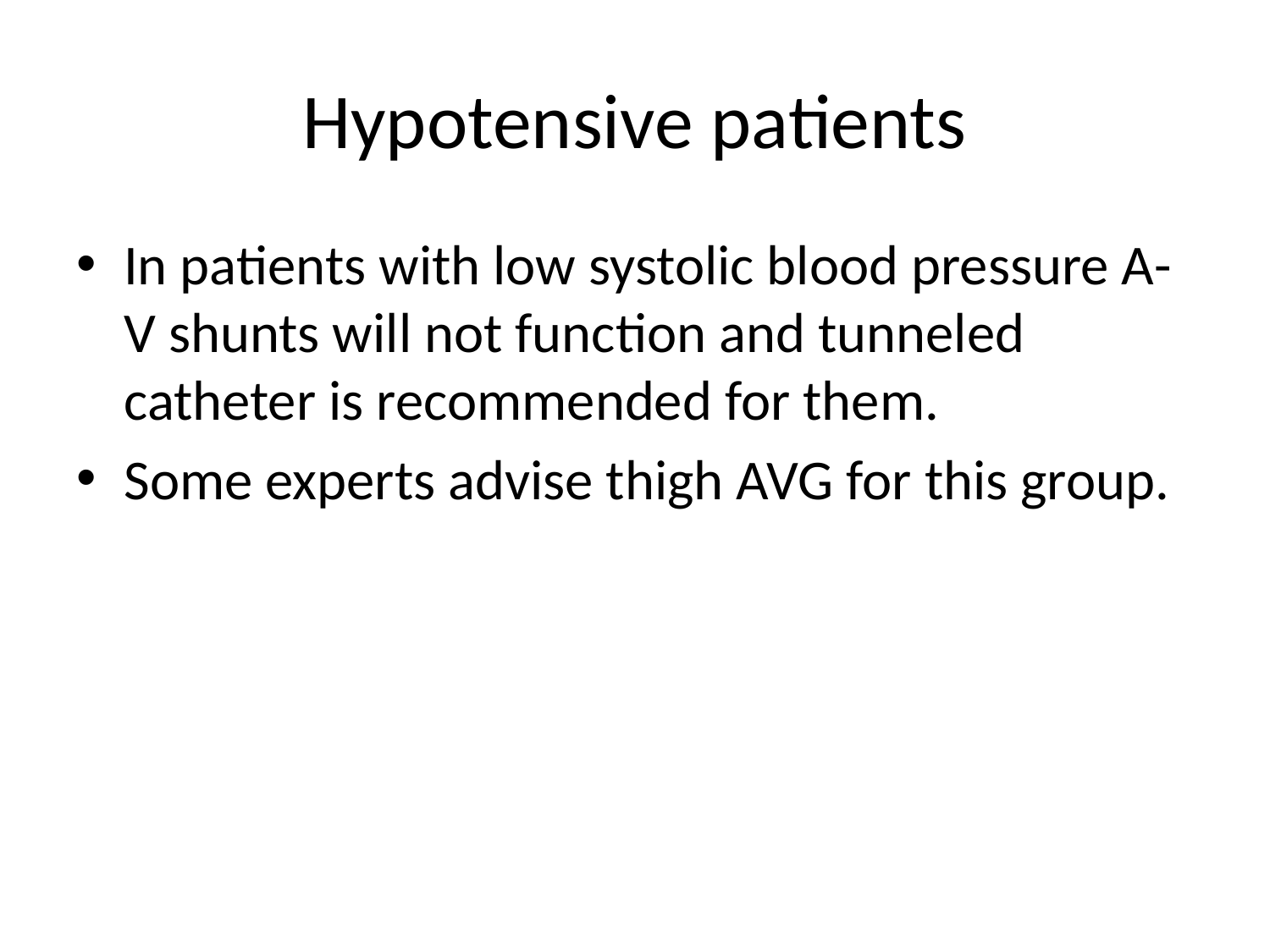

# Hypotensive patients
In patients with low systolic blood pressure A-V shunts will not function and tunneled catheter is recommended for them.
Some experts advise thigh AVG for this group.